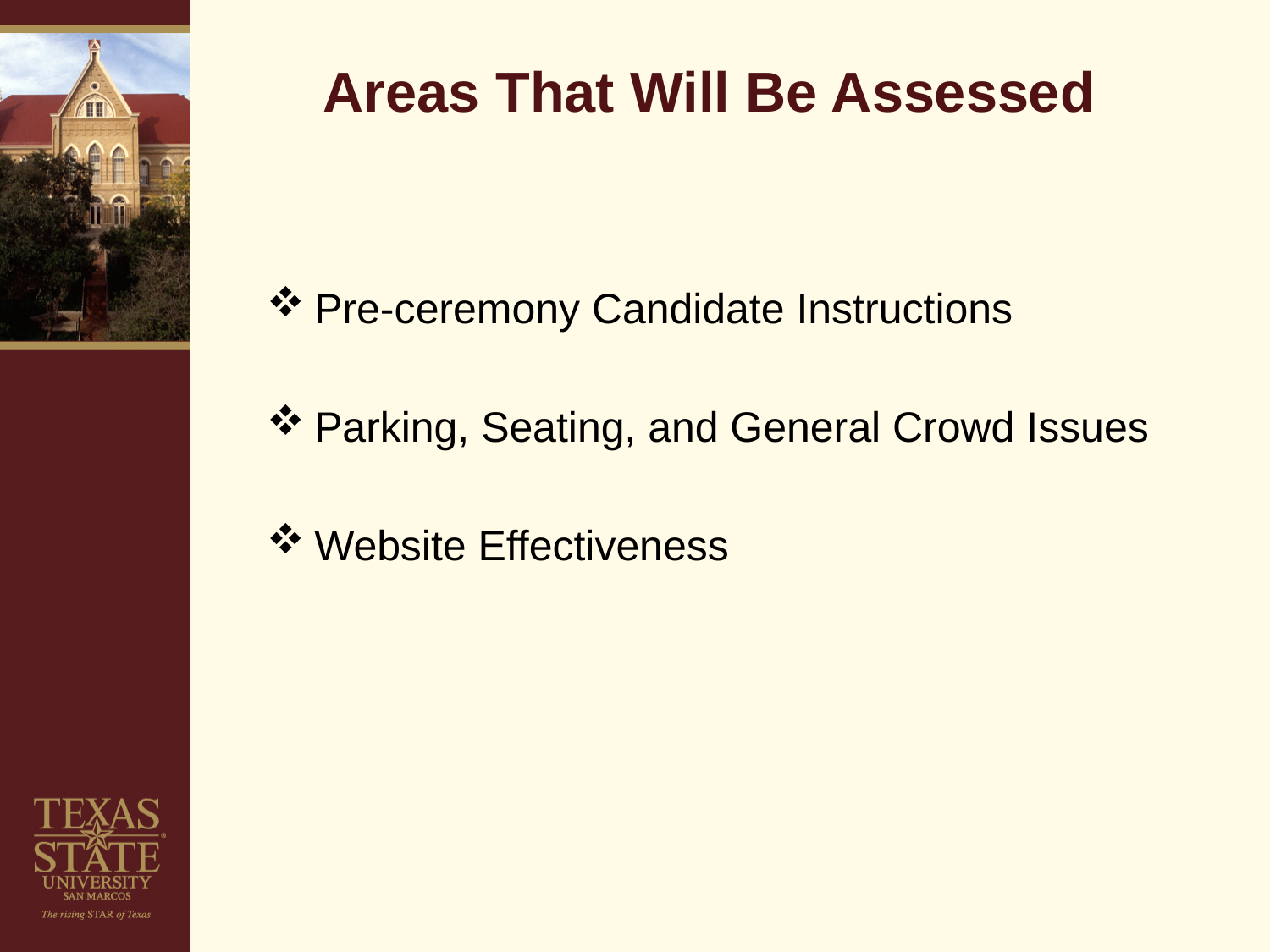

# Areas That Will Be Assessed
Pre-ceremony Candidate Instructions

Parking, Seating, and General Crowd Issues

Website Effectiveness